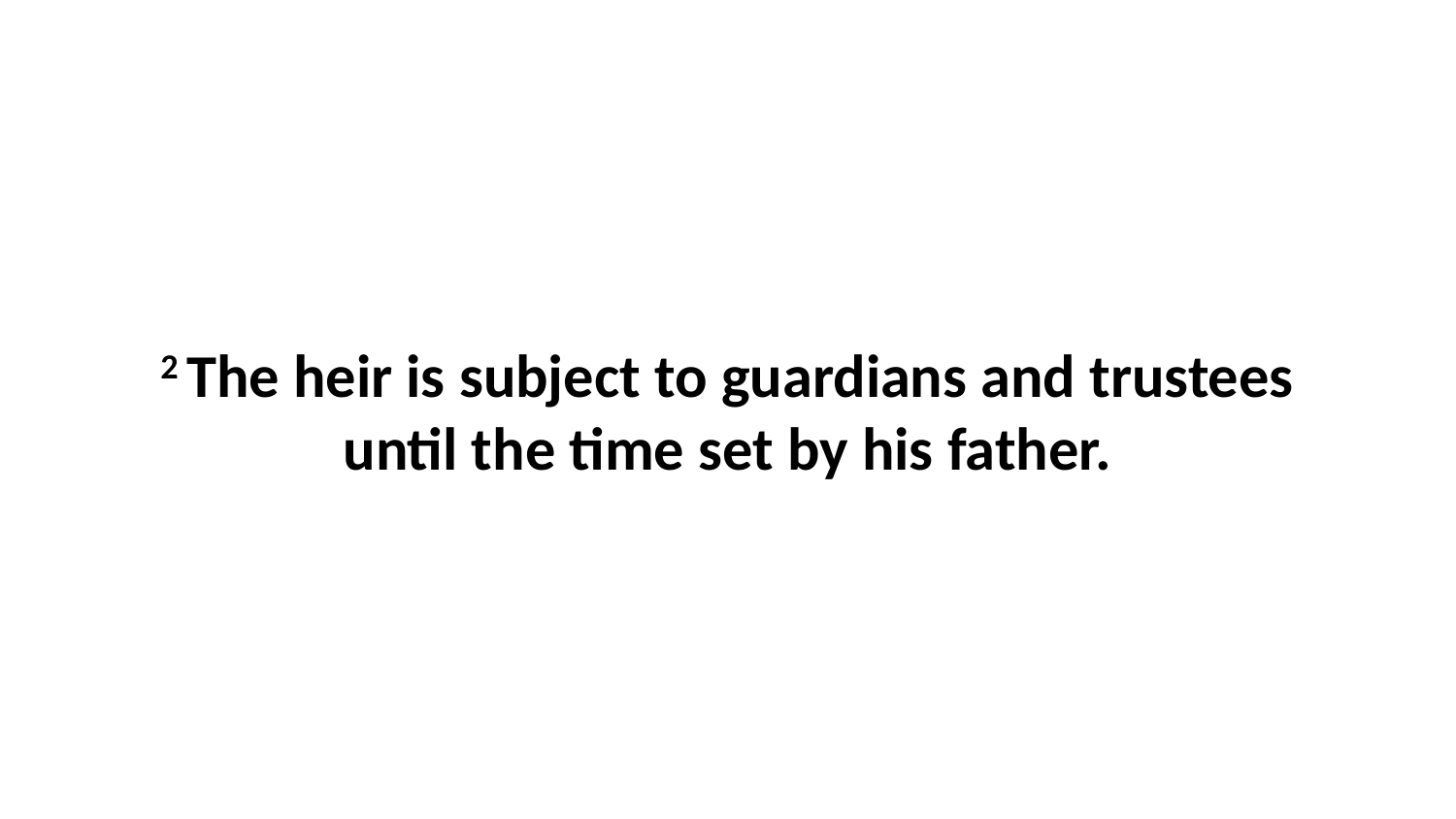

2 The heir is subject to guardians and trustees until the time set by his father.